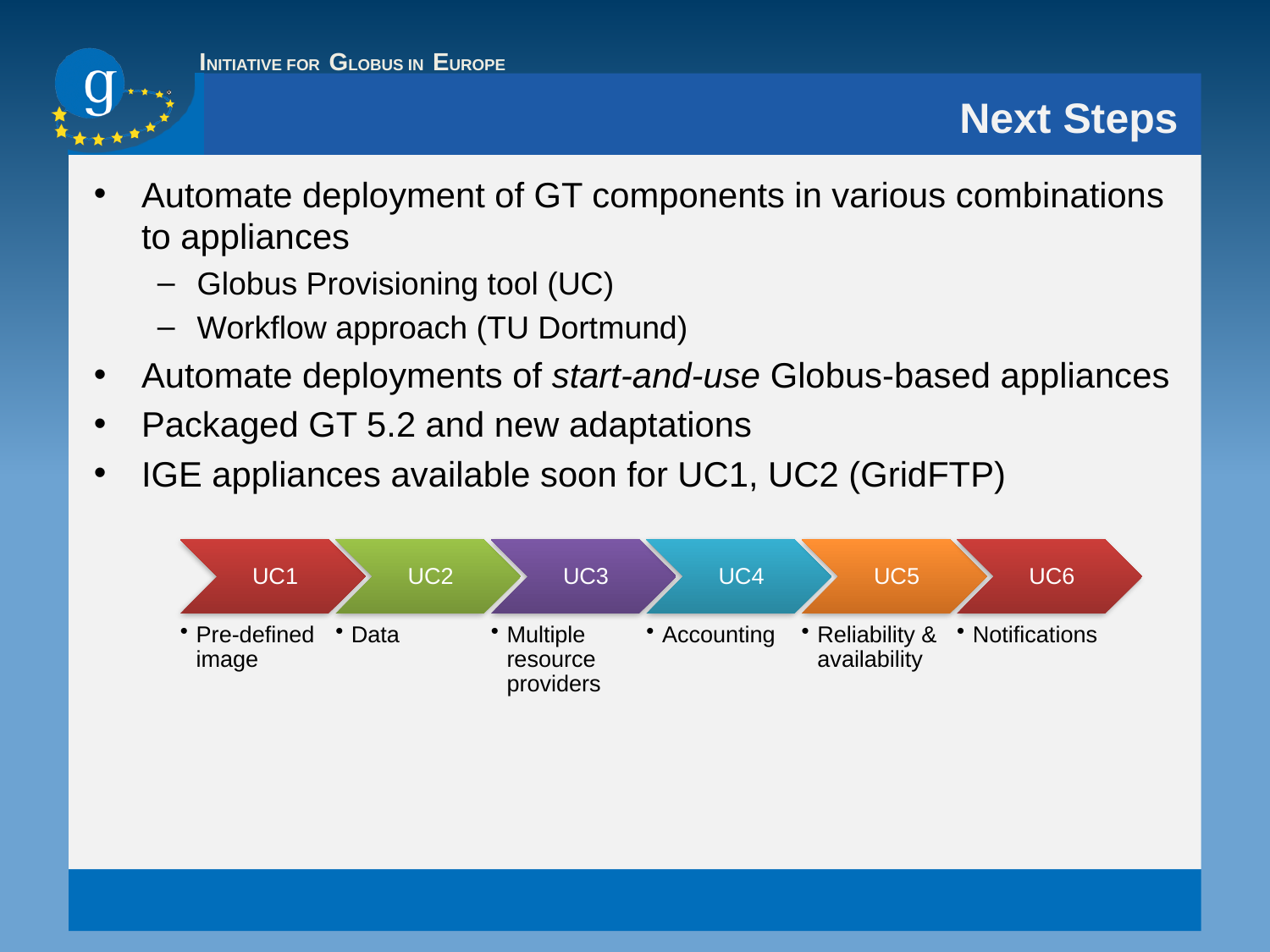

# Next Steps
Automate deployment of GT components in various combinations to appliances
Globus Provisioning tool (UC)
Workflow approach (TU Dortmund)
Automate deployments of start-and-use Globus-based appliances
Packaged GT 5.2 and new adaptations
IGE appliances available soon for UC1, UC2 (GridFTP)

UC1
Pre-defined image
UC2
Data
UC3
Multiple resource providers
UC4
Accounting
UC5
Reliability & availability
UC6
Notifications